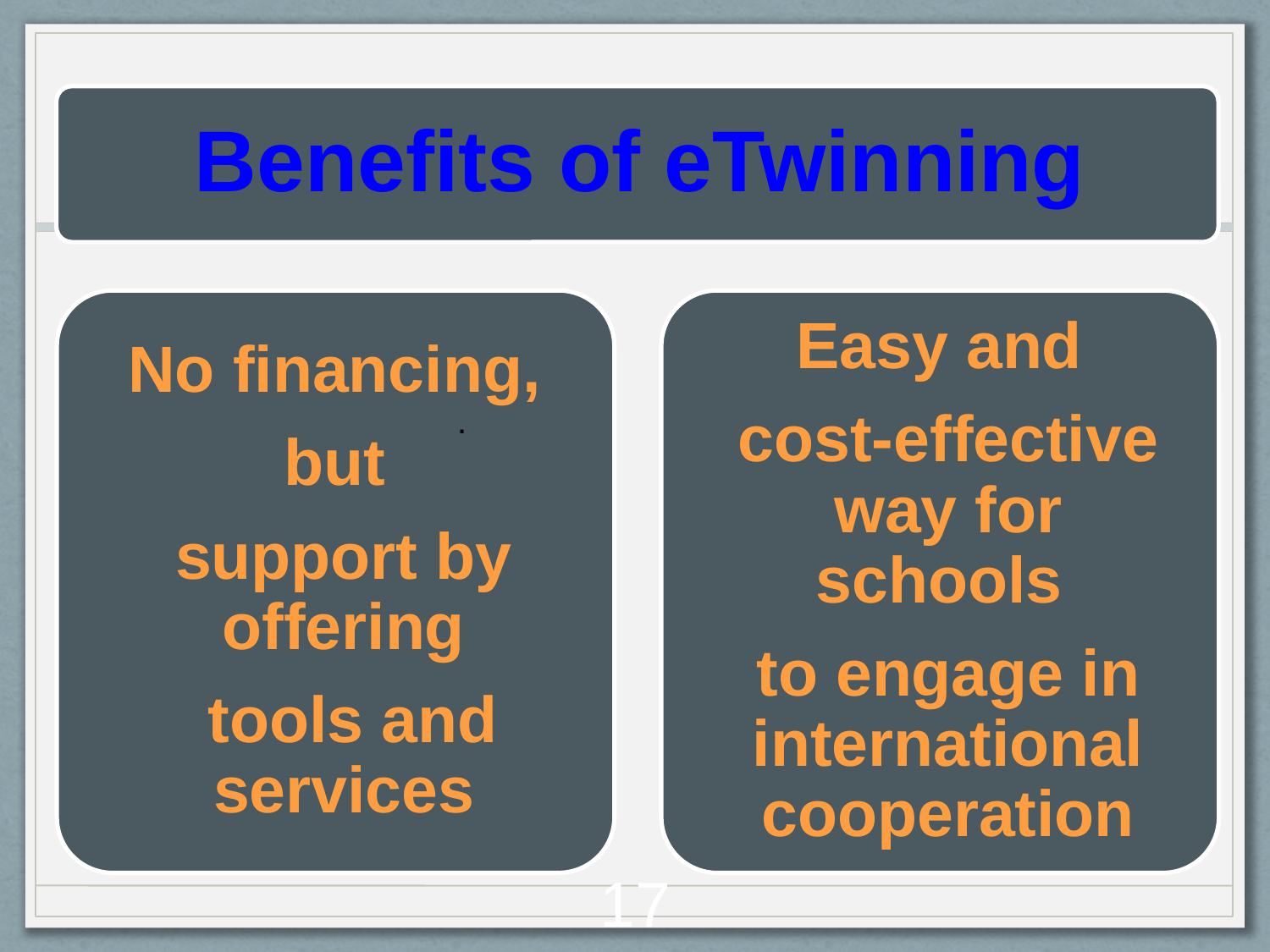

Benefits of eTwinning
No financing,
but
support by offering
 tools and services
Easy and
cost-effective way for schools
to engage in international cooperation
.
17